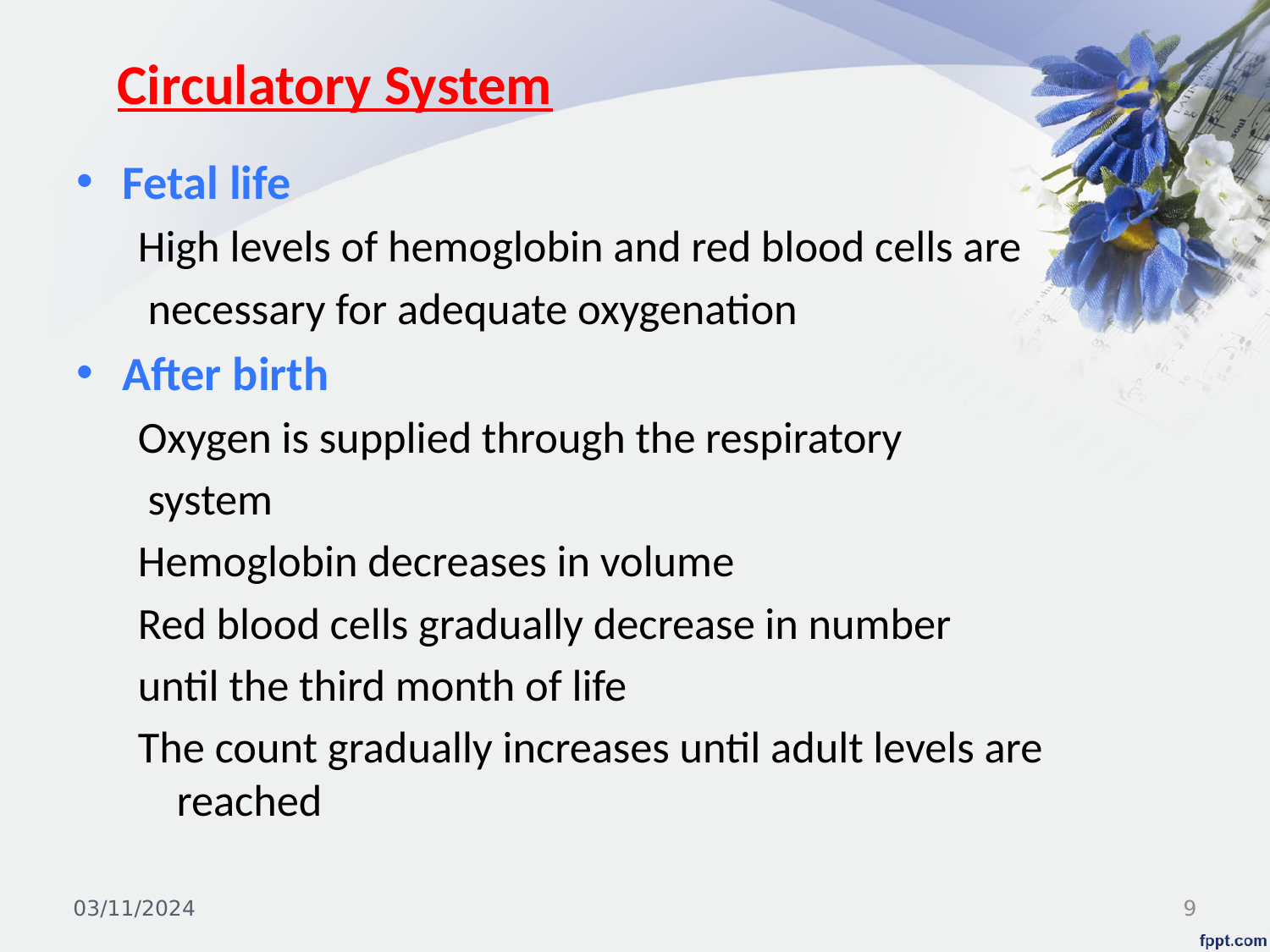

# Circulatory System
Fetal life
High levels of hemoglobin and red blood cells are
 necessary for adequate oxygenation
After birth
Oxygen is supplied through the respiratory
 system
Hemoglobin decreases in volume
Red blood cells gradually decrease in number
until the third month of life
The count gradually increases until adult levels are reached
03/11/2024
9